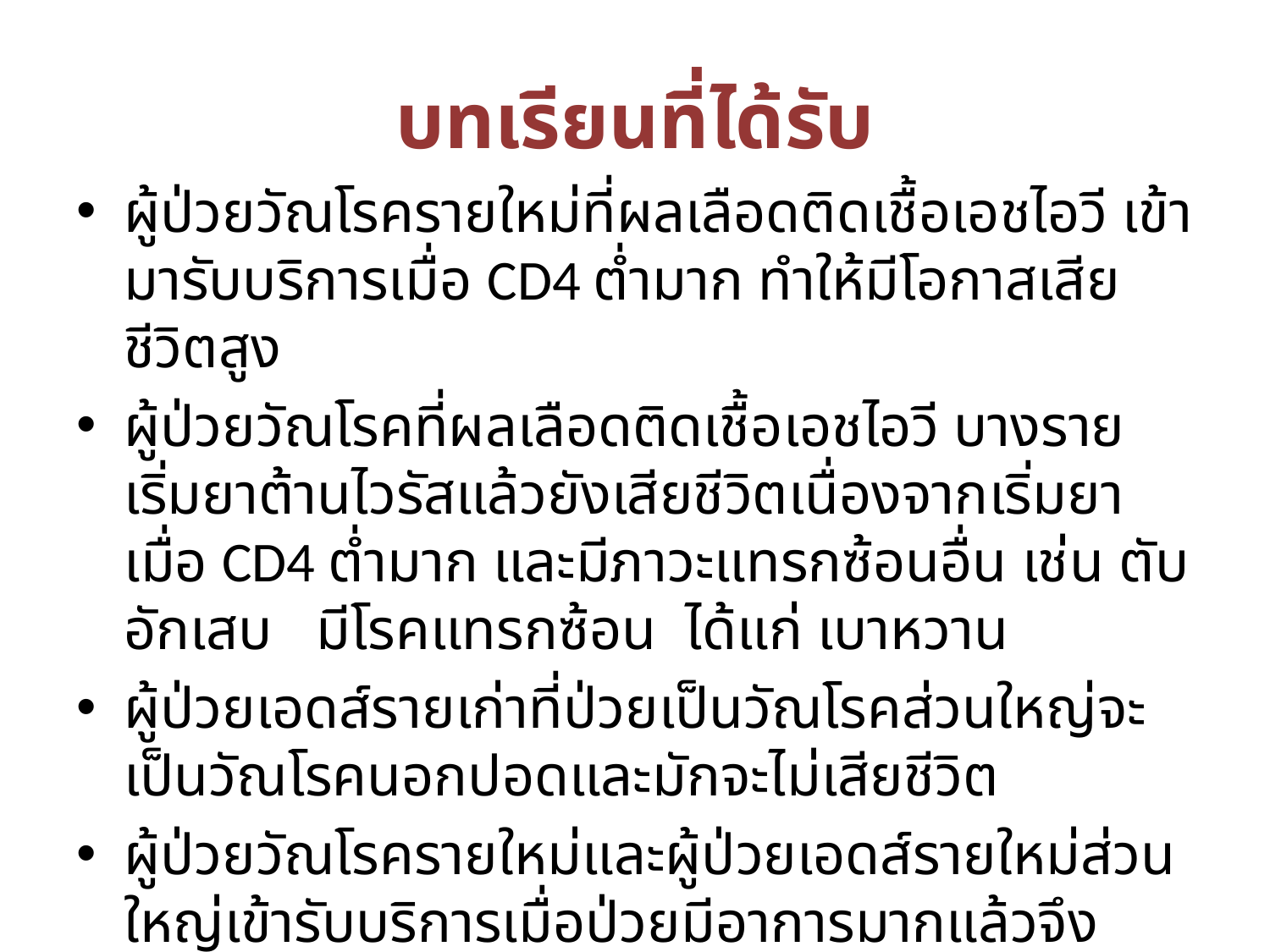

# บทเรียนที่ได้รับ
ผู้ป่วยวัณโรครายใหม่ที่ผลเลือดติดเชื้อเอชไอวี เข้ามารับบริการเมื่อ CD4 ต่ำมาก ทำให้มีโอกาสเสียชีวิตสูง
ผู้ป่วยวัณโรคที่ผลเลือดติดเชื้อเอชไอวี บางรายเริ่มยาต้านไวรัสแล้วยังเสียชีวิตเนื่องจากเริ่มยาเมื่อ CD4 ต่ำมาก และมีภาวะแทรกซ้อนอื่น เช่น ตับอักเสบ   มีโรคแทรกซ้อน  ได้แก่ เบาหวาน
ผู้ป่วยเอดส์รายเก่าที่ป่วยเป็นวัณโรคส่วนใหญ่จะเป็นวัณโรคนอกปอดและมักจะไม่เสียชีวิต
ผู้ป่วยวัณโรครายใหม่และผู้ป่วยเอดส์รายใหม่ส่วนใหญ่เข้ารับบริการเมื่อป่วยมีอาการมากแล้วจึงทำให้เสี่ยงต่อการเสียชีวิตสูง